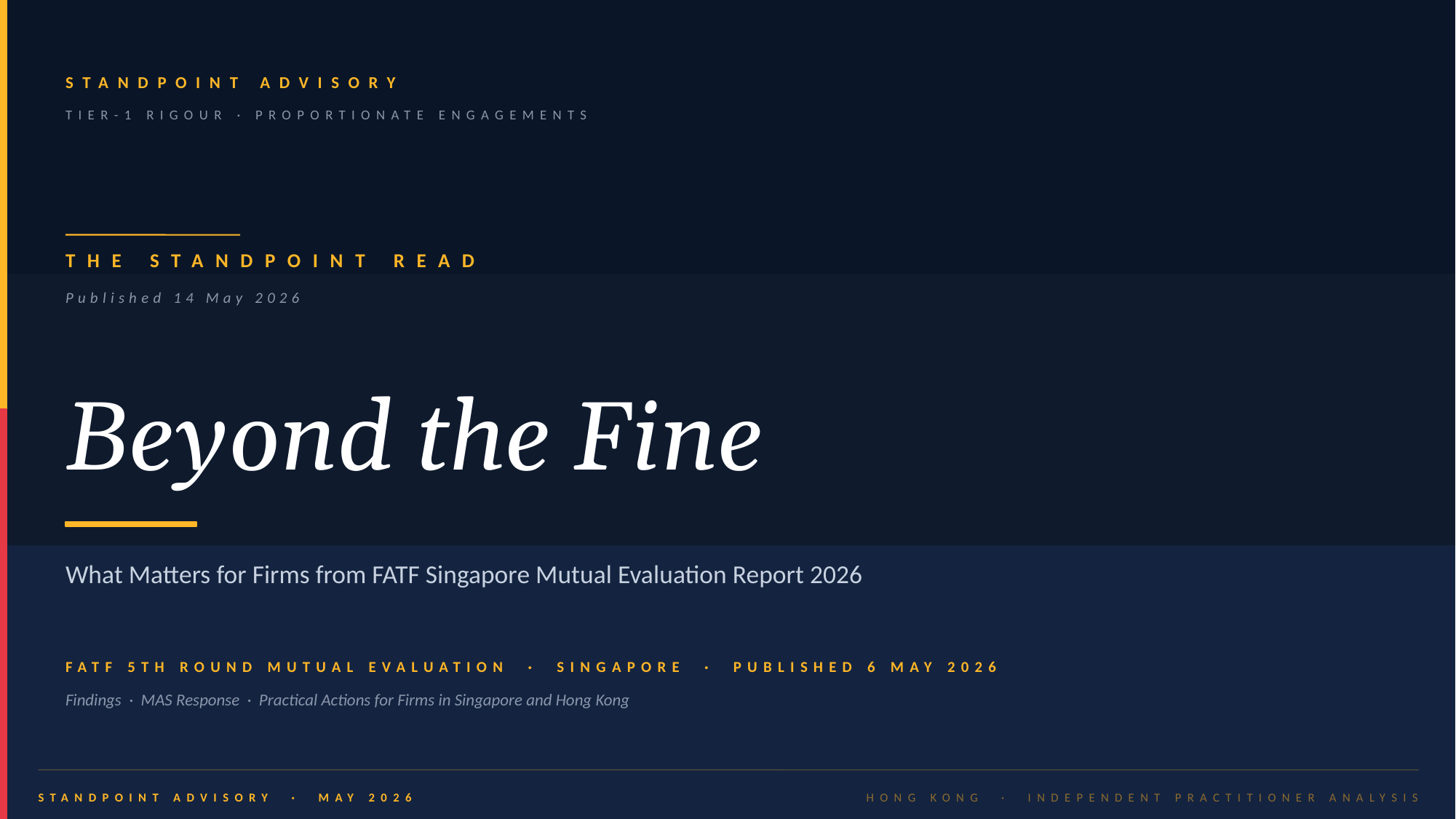

STANDPOINT ADVISORY
TIER-1 RIGOUR · PROPORTIONATE ENGAGEMENTS

THE STANDPOINT READ
Published 14 May 2026
Beyond the Fine

What Matters for Firms from FATF Singapore Mutual Evaluation Report 2026

FATF 5TH ROUND MUTUAL EVALUATION  ·  SINGAPORE  ·  PUBLISHED 6 MAY 2026
Findings  ·  MAS Response  ·  Practical Actions for Firms in Singapore and Hong Kong

STANDPOINT ADVISORY  ·  MAY 2026
HONG KONG  ·  INDEPENDENT PRACTITIONER ANALYSIS